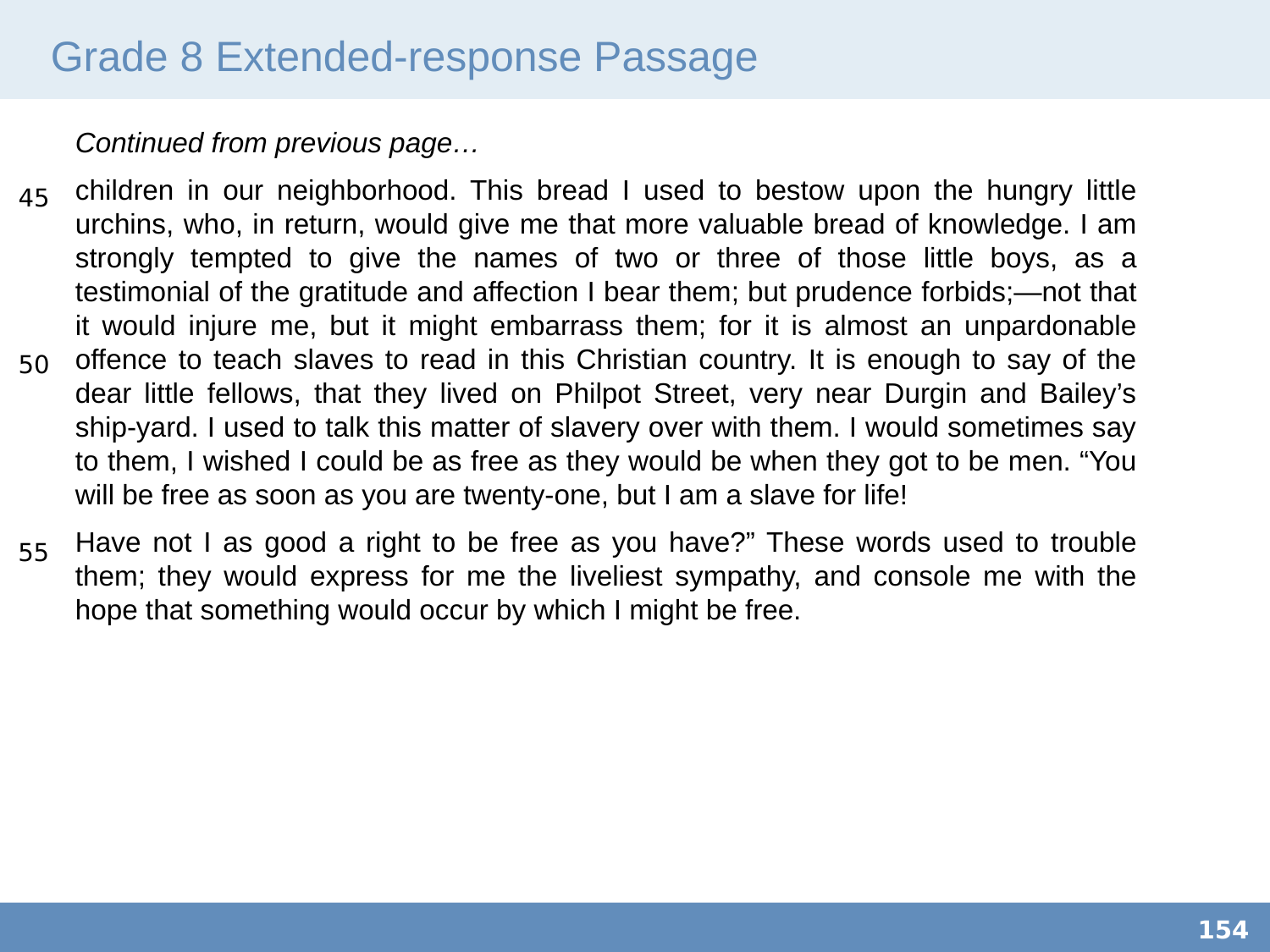

# Grade 8 Extended-response Passage
Continued from previous page…
children in our neighborhood. This bread I used to bestow upon the hungry little urchins, who, in return, would give me that more valuable bread of knowledge. I am strongly tempted to give the names of two or three of those little boys, as a testimonial of the gratitude and affection I bear them; but prudence forbids;—not that it would injure me, but it might embarrass them; for it is almost an unpardonable offence to teach slaves to read in this Christian country. It is enough to say of the dear little fellows, that they lived on Philpot Street, very near Durgin and Bailey’s ship-yard. I used to talk this matter of slavery over with them. I would sometimes say to them, I wished I could be as free as they would be when they got to be men. “You will be free as soon as you are twenty-one, but I am a slave for life!
Have not I as good a right to be free as you have?” These words used to trouble them; they would express for me the liveliest sympathy, and console me with the hope that something would occur by which I might be free.

45
50
55
154